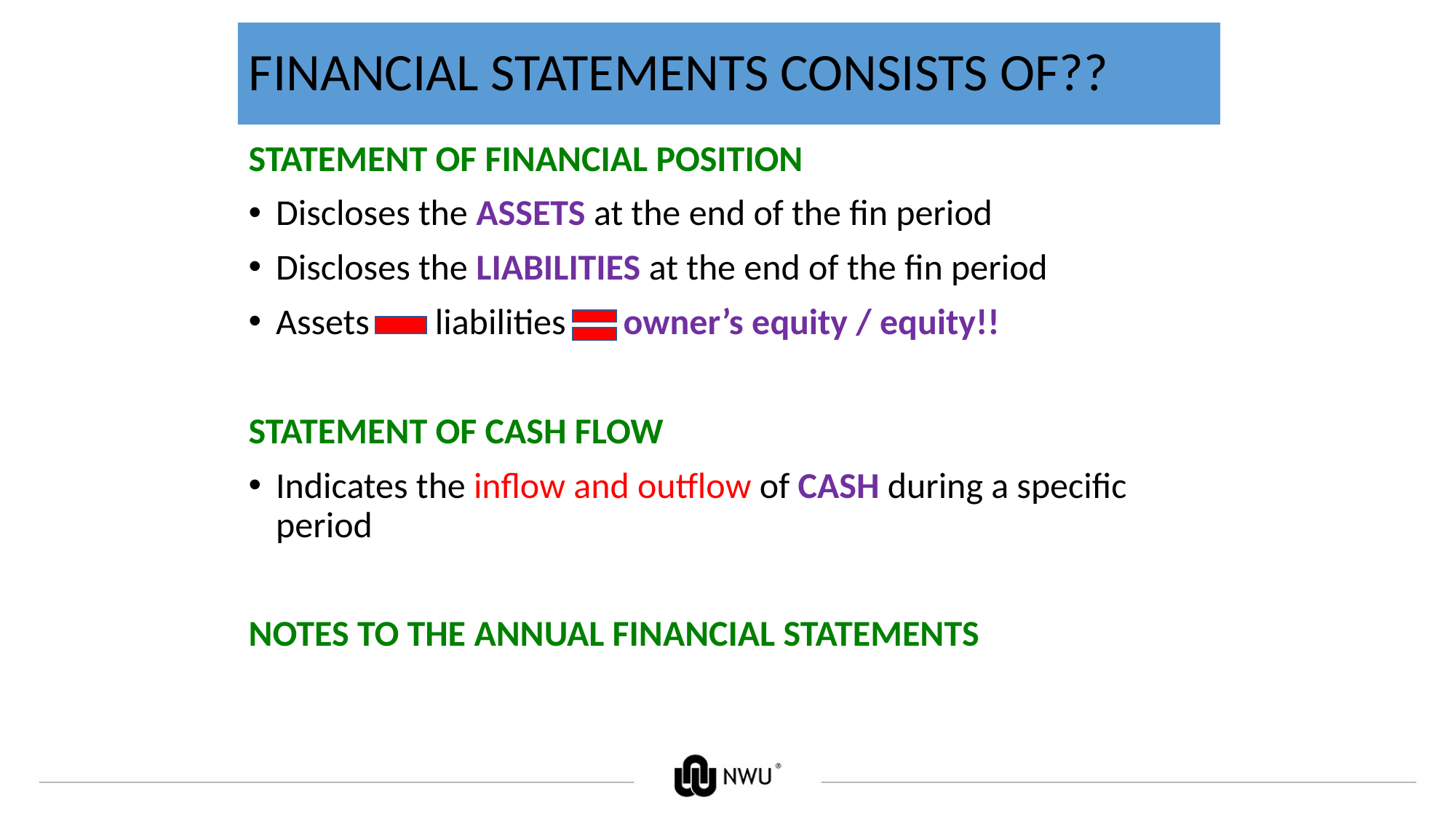

# FINANCIAL STATEMENTS CONSISTS OF??
STATEMENT OF FINANCIAL POSITION
Discloses the ASSETS at the end of the fin period
Discloses the LIABILITIES at the end of the fin period
Assets        liabilities       owner’s equity / equity!!

STATEMENT OF CASH FLOW
Indicates the inflow and outflow of CASH during a specific period

NOTES TO THE ANNUAL FINANCIAL STATEMENTS